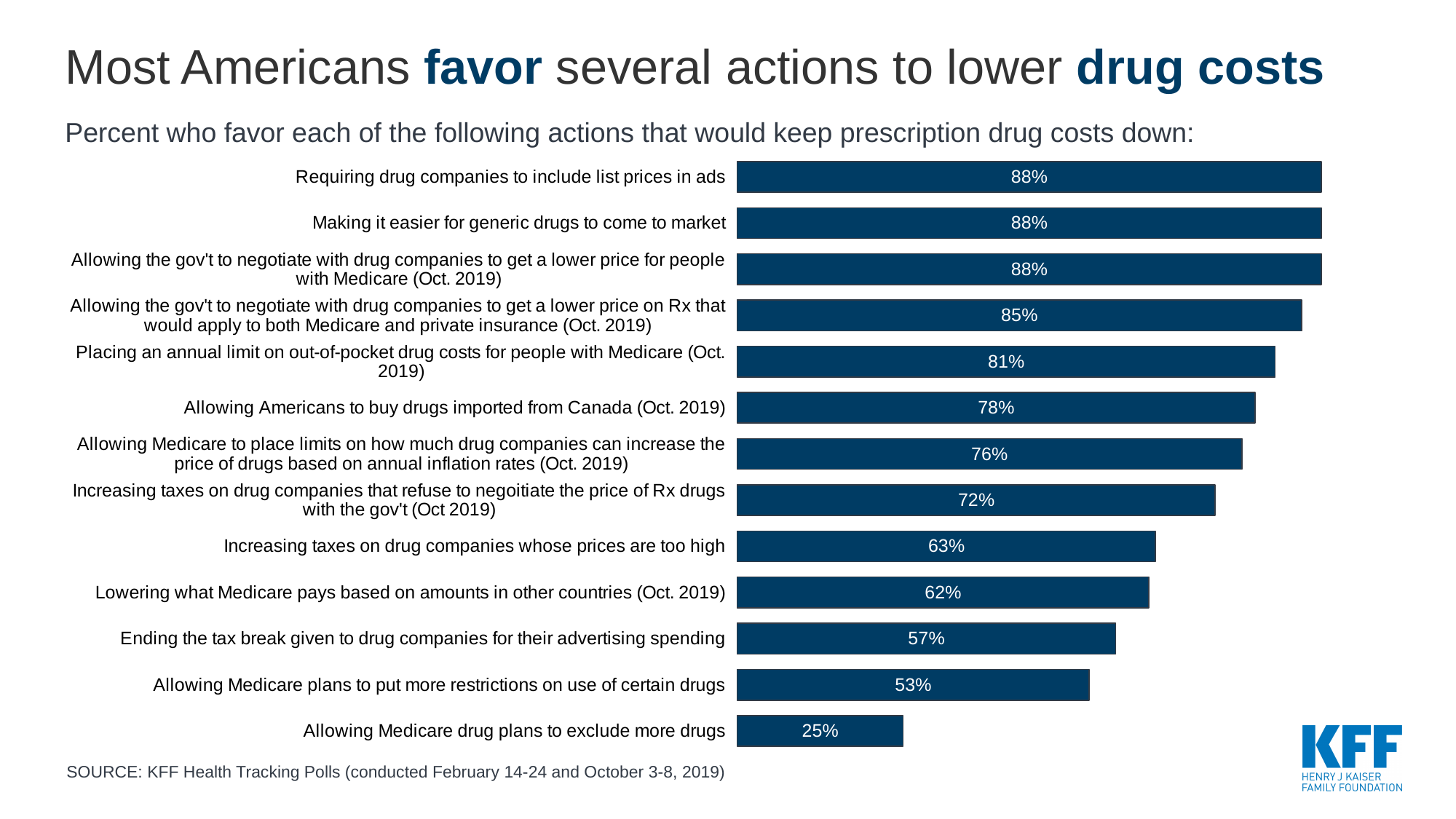

# Most Americans favor several actions to lower drug costs
Percent who favor each of the following actions that would keep prescription drug costs down:

### Chart

| Category | Favor |
|---|---|
| Requiring drug companies to include list prices in ads | 0.88 |
| Making it easier for generic drugs to come to market | 0.88 |
| Allowing the gov't to negotiate with drug companies to get a lower price for people with Medicare (Oct. 2019) | 0.88 |
| Allowing the gov't to negotiate with drug companies to get a lower price on Rx that would apply to both Medicare and private insurance (Oct. 2019) | 0.85 |
| Placing an annual limit on out-of-pocket drug costs for people with Medicare (Oct. 2019) | 0.81 |
| Allowing Americans to buy drugs imported from Canada (Oct. 2019) | 0.78 |
| Allowing Medicare to place limits on how much drug companies can increase the price of drugs based on annual inflation rates (Oct. 2019) | 0.76 |
| Increasing taxes on drug companies that refuse to negoitiate the price of Rx drugs with the gov't (Oct 2019) | 0.72 |
| Increasing taxes on drug companies whose prices are too high | 0.63 |
| Lowering what Medicare pays based on amounts in other countries (Oct. 2019) | 0.62 |
| Ending the tax break given to drug companies for their advertising spending | 0.57 |
| Allowing Medicare plans to put more restrictions on use of certain drugs | 0.53 |
| Allowing Medicare drug plans to exclude more drugs | 0.25 |
SOURCE: KFF Health Tracking Polls (conducted February 14-24 and October 3-8, 2019)